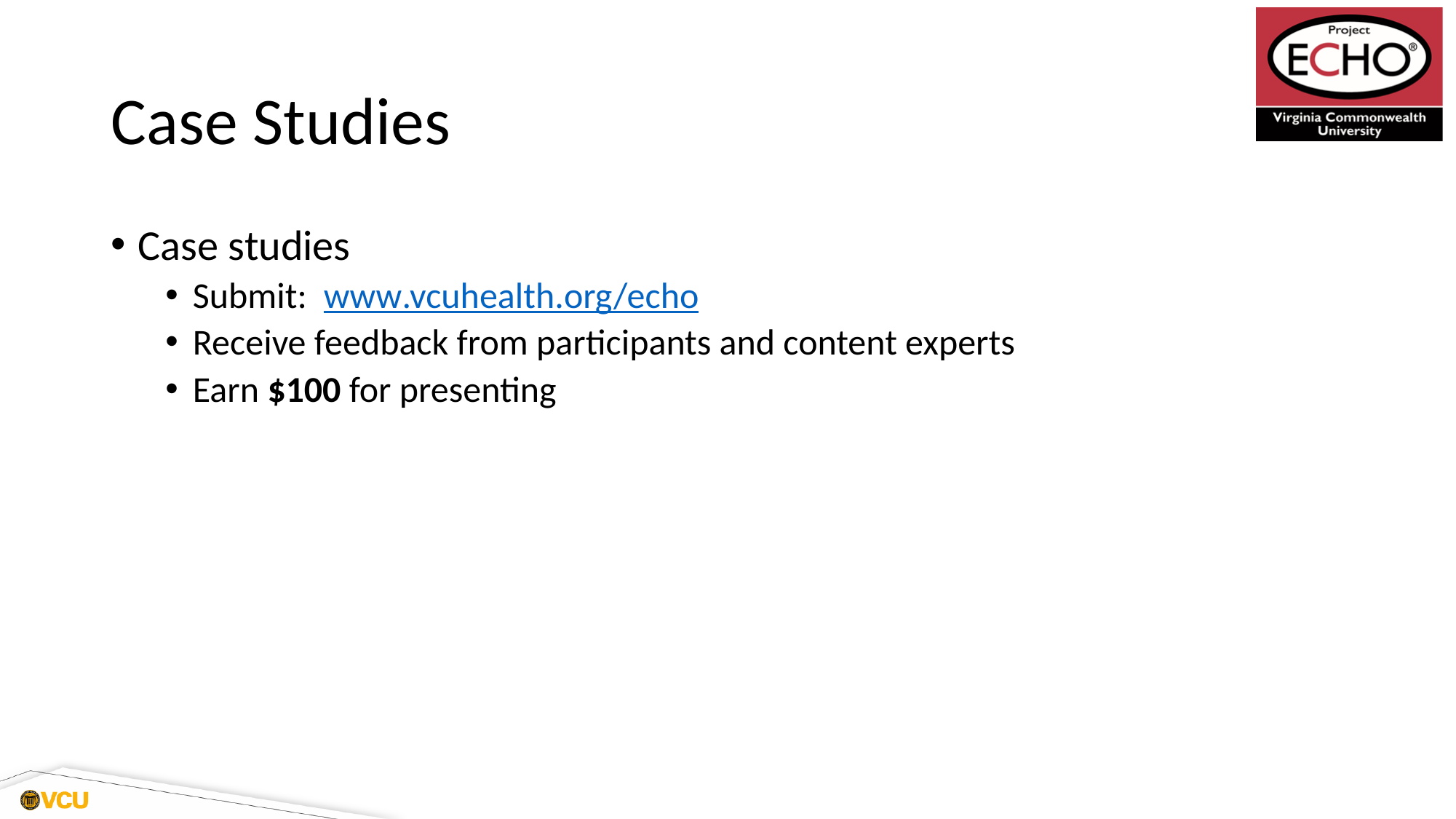

# Case Studies
Case studies
Submit:  www.vcuhealth.org/echo
Receive feedback from participants and content experts
Earn $100 for presenting